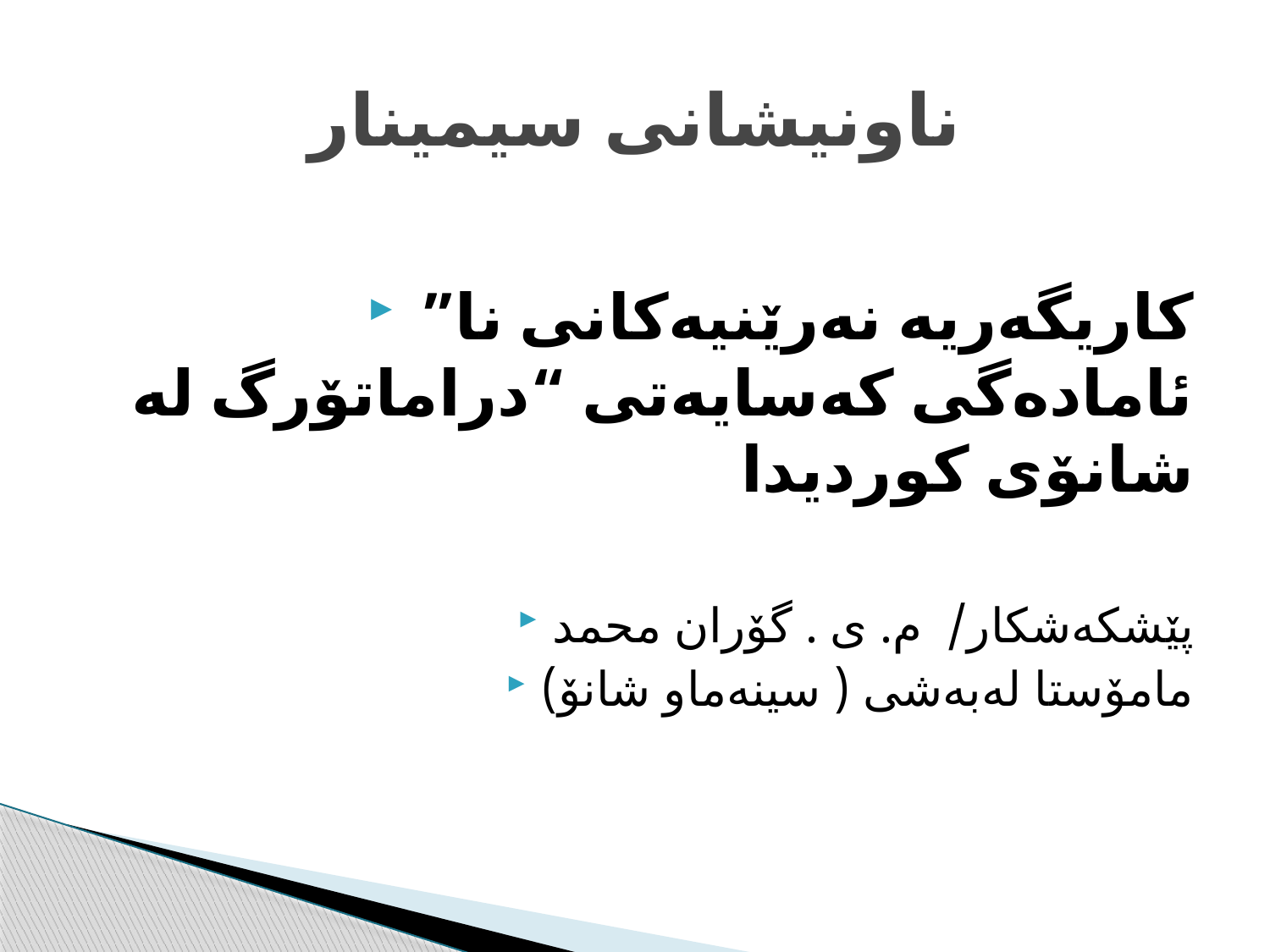

# ناونیشانی سیمینار

 ”کاریگەریە نەرێنیەکانی نا ئامادەگی کەسایەتی “دراماتۆرگ لە شانۆی کوردیدا

پێشکەشکار/  م. ی . گۆران محمد
مامۆستا لەبەشی ( سینەماو شانۆ)